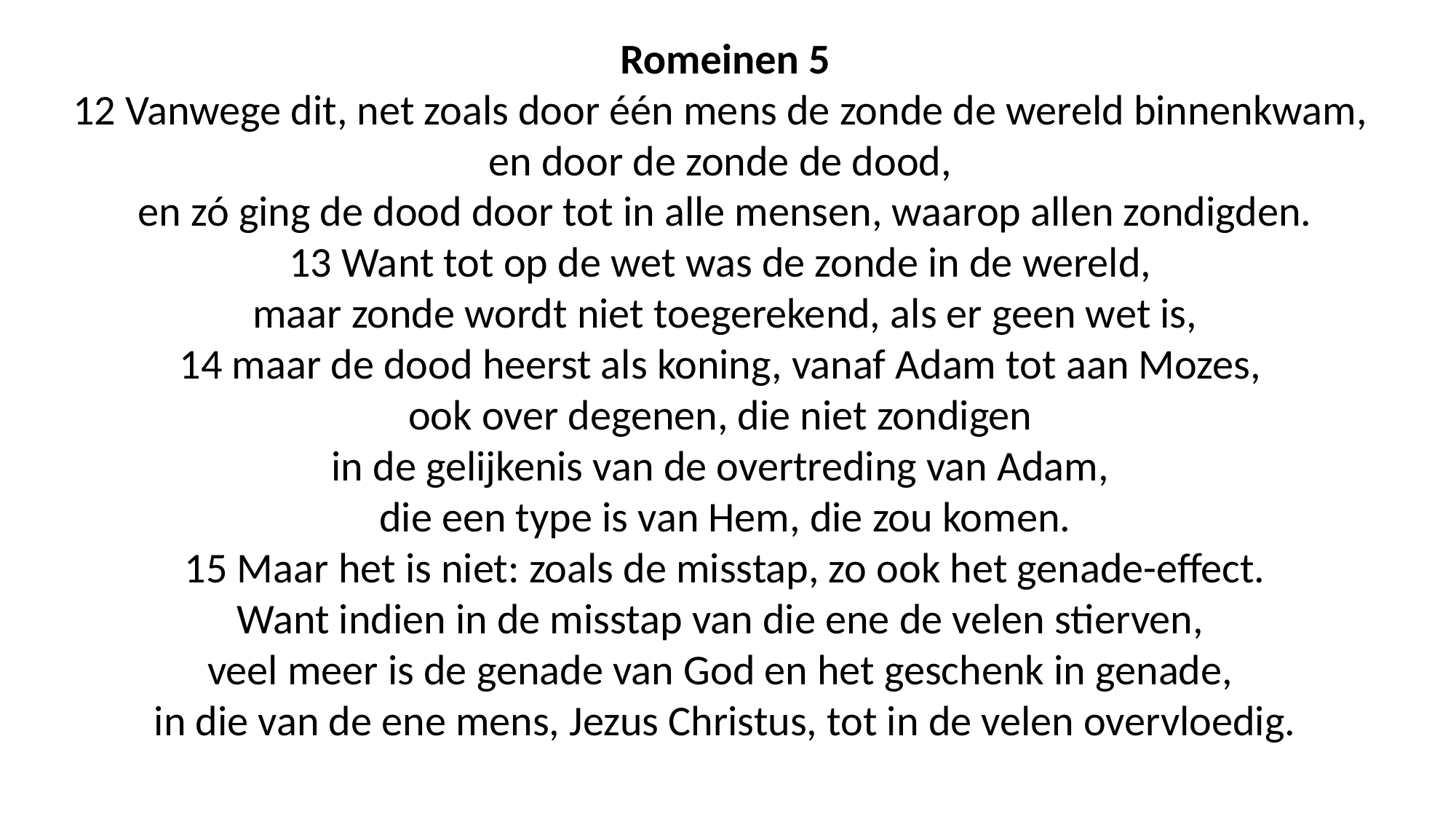

Romeinen 5
12 Vanwege dit, net zoals door één mens de zonde de wereld binnenkwam,
en door de zonde de dood,
en zó ging de dood door tot in alle mensen, waarop allen zondigden.
13 Want tot op de wet was de zonde in de wereld,
maar zonde wordt niet toegerekend, als er geen wet is,
14 maar de dood heerst als koning, vanaf Adam tot aan Mozes,
ook over degenen, die niet zondigen
in de gelijkenis van de overtreding van Adam,
die een type is van Hem, die zou komen.
15 Maar het is niet: zoals de misstap, zo ook het genade-effect.
Want indien in de misstap van die ene de velen stierven,
veel meer is de genade van God en het geschenk in genade,
in die van de ene mens, Jezus Christus, tot in de velen overvloedig.